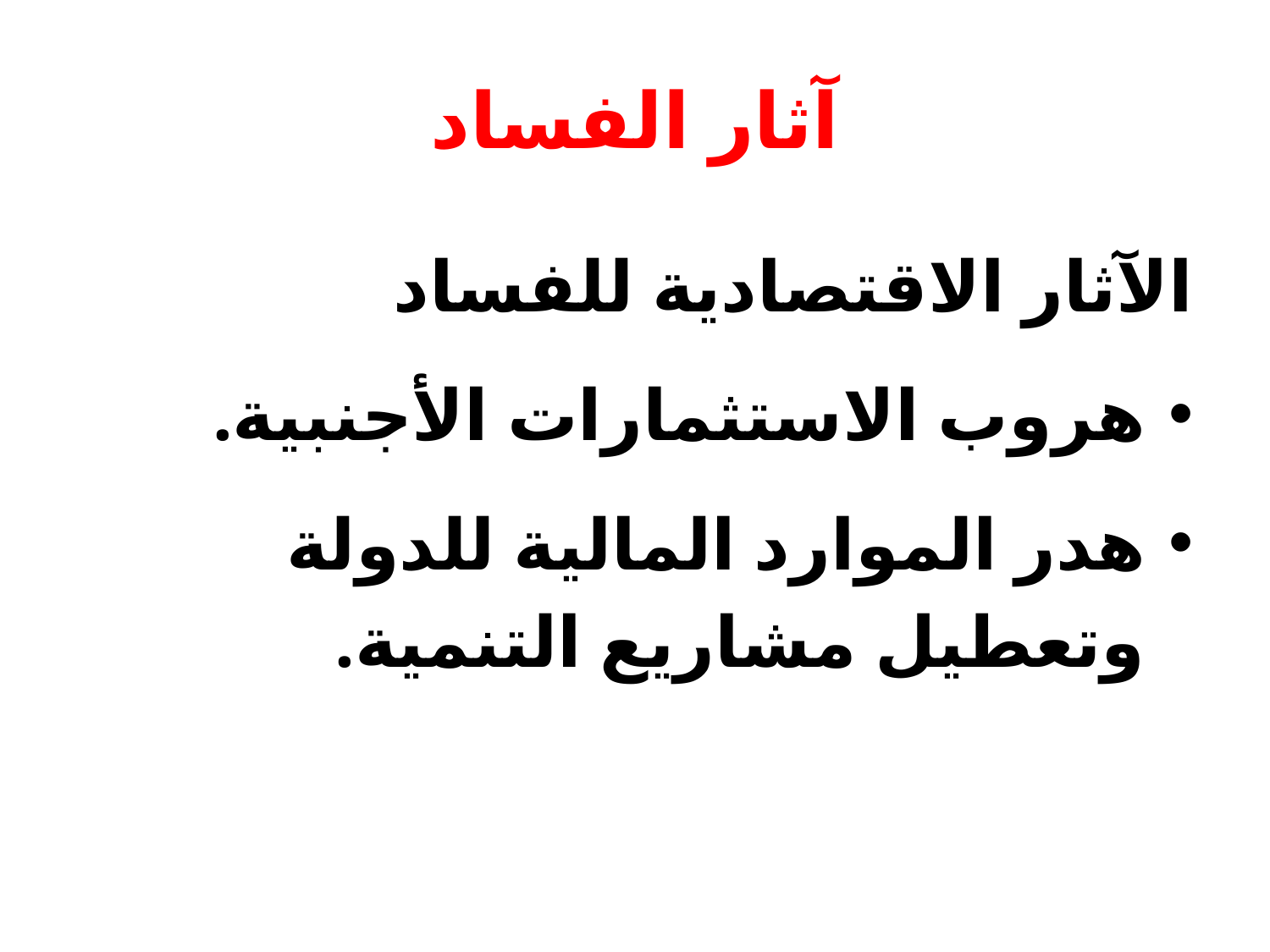

# آثار الفساد
الآثار الاقتصادية للفساد
هروب الاستثمارات الأجنبية.
هدر الموارد المالية للدولة وتعطيل مشاريع التنمية.